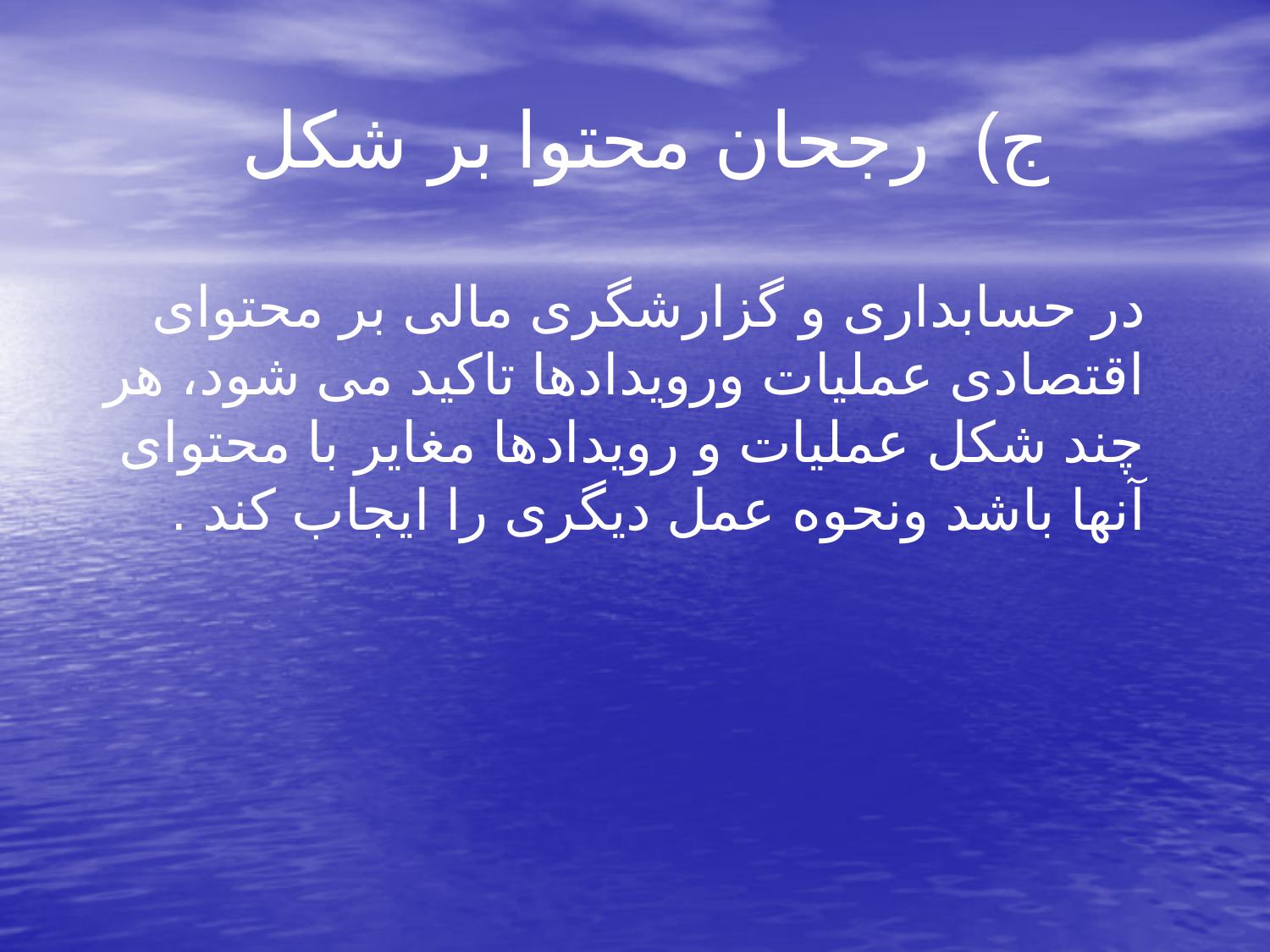

# ج)  رجحان محتوا بر شکل
   در حسابداری و گزارشگری مالی بر محتوای اقتصادی عملیات ورویدادها تاکید می شود، هر چند شکل عملیات و رویدادها مغایر با محتوای آنها باشد ونحوه عمل دیگری را ایجاب کند .